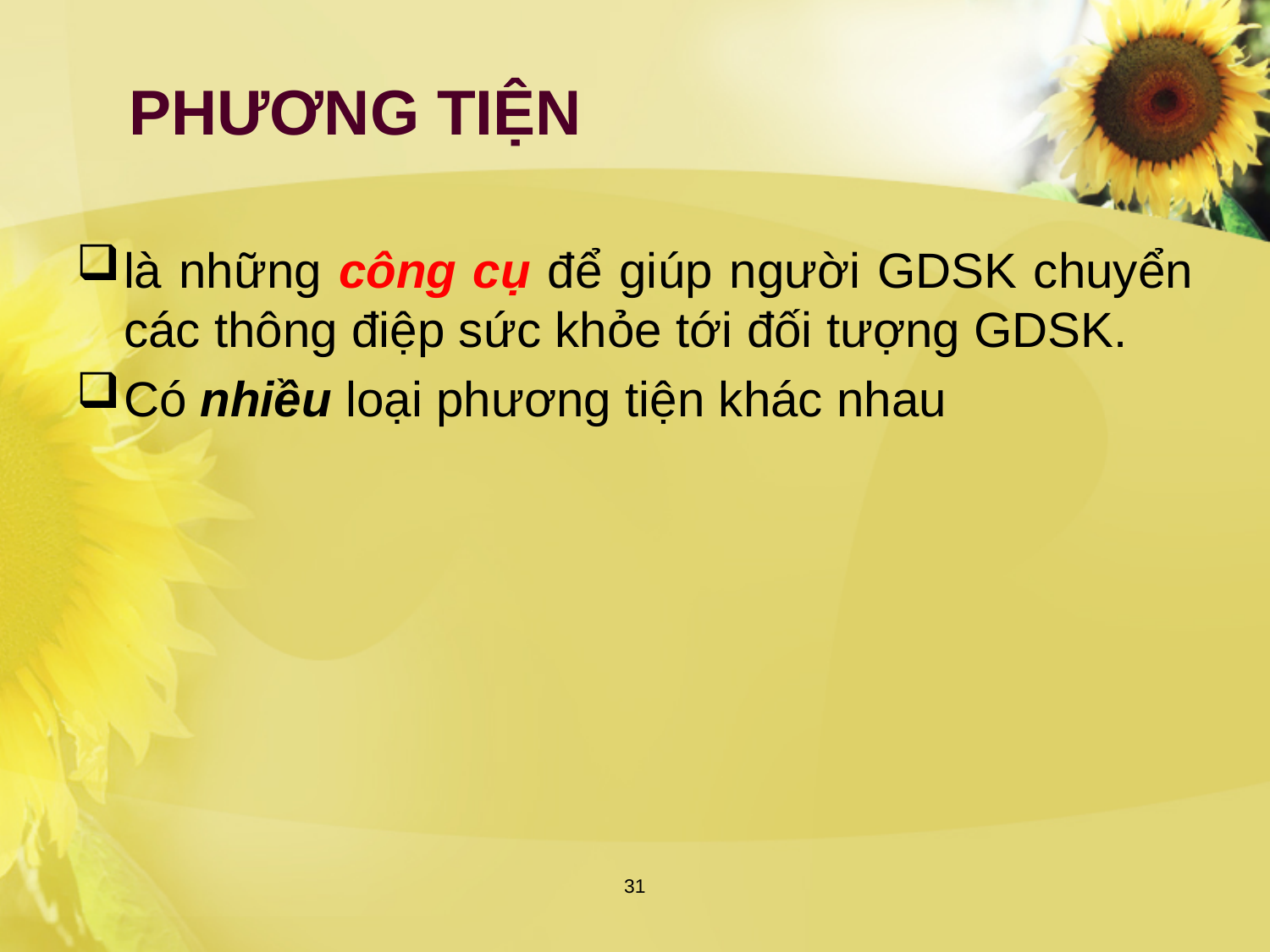

# PHƯƠNG TIỆN
là những công cụ để giúp người GDSK chuyển các thông điệp sức khỏe tới đối tượng GDSK.
Có nhiều loại phương tiện khác nhau
31